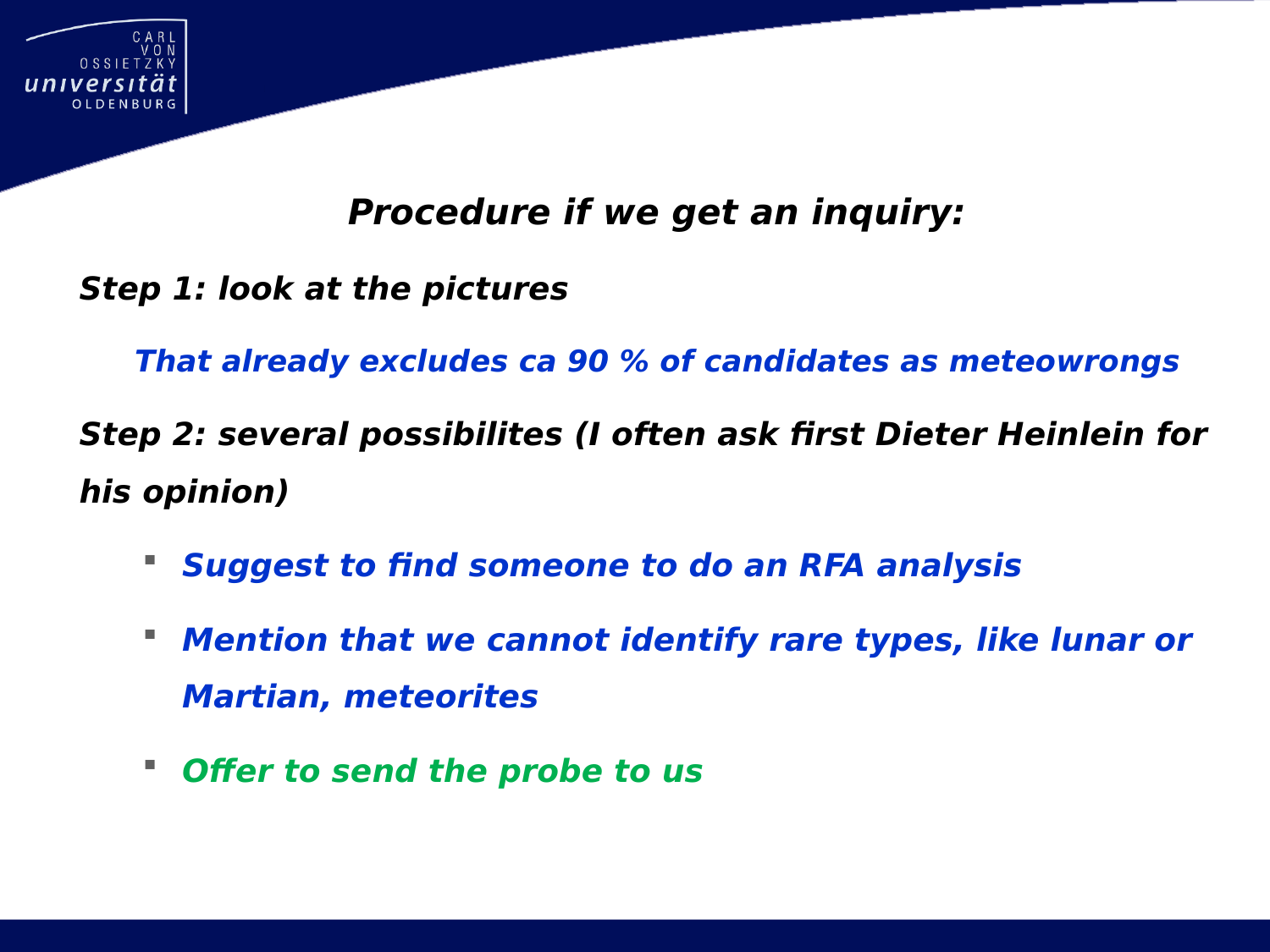

Procedure if we get an inquiry:
Step 1: look at the pictures
That already excludes ca 90 % of candidates as meteowrongs
Step 2: several possibilites (I often ask first Dieter Heinlein for his opinion)
Suggest to find someone to do an RFA analysis
Mention that we cannot identify rare types, like lunar or Martian, meteorites
Offer to send the probe to us